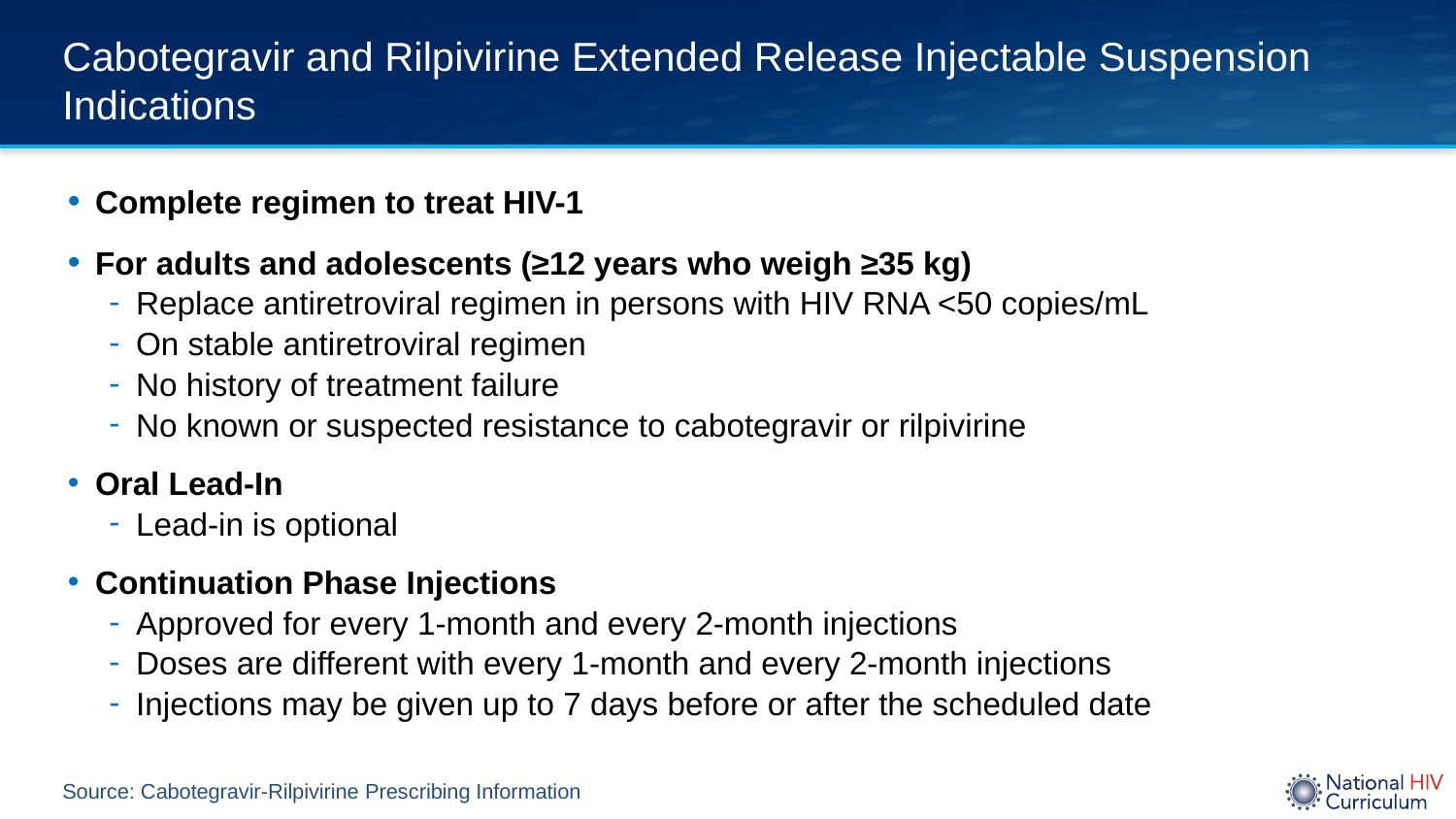

# Cabotegravir and Rilpivirine Extended Release Injectable Suspension Indications
Complete regimen to treat HIV-1
For adults and adolescents (≥12 years who weigh ≥35 kg)
Replace antiretroviral regimen in persons with HIV RNA <50 copies/mL
On stable antiretroviral regimen
No history of treatment failure
No known or suspected resistance to cabotegravir or rilpivirine
Oral Lead-In
Lead-in is optional
Continuation Phase Injections
Approved for every 1-month and every 2-month injections
Doses are different with every 1-month and every 2-month injections
Injections may be given up to 7 days before or after the scheduled date

Source: Cabotegravir-Rilpivirine Prescribing Information